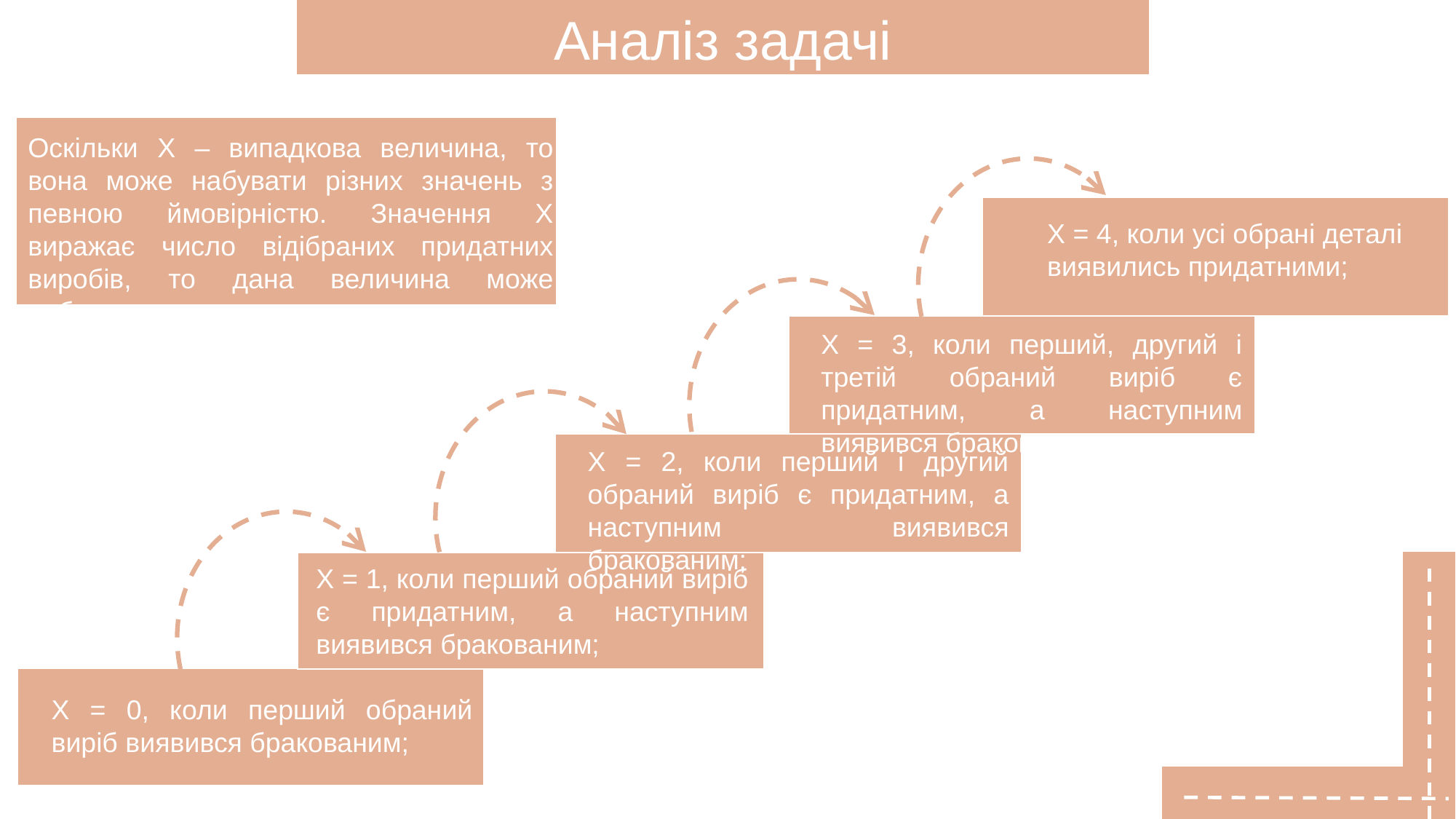

Аналіз задачі

Оскільки Х ‒ випадкова величина, то вона може набувати різних значень з певною ймовірністю. Значення Х виражає число відібраних придатних виробів, то дана величина може набувати таких значень:

Х = 4, коли усі обрані деталі виявились придатними;

Х = 3, коли перший, другий і третій обраний виріб є придатним, а наступним виявився бракованим;

Х = 2, коли перший і другий обраний виріб є придатним, а наступним виявився бракованим;

Х = 1, коли перший обраний виріб є придатним, а наступним виявився бракованим;

Х = 0, коли перший обраний виріб виявився бракованим;